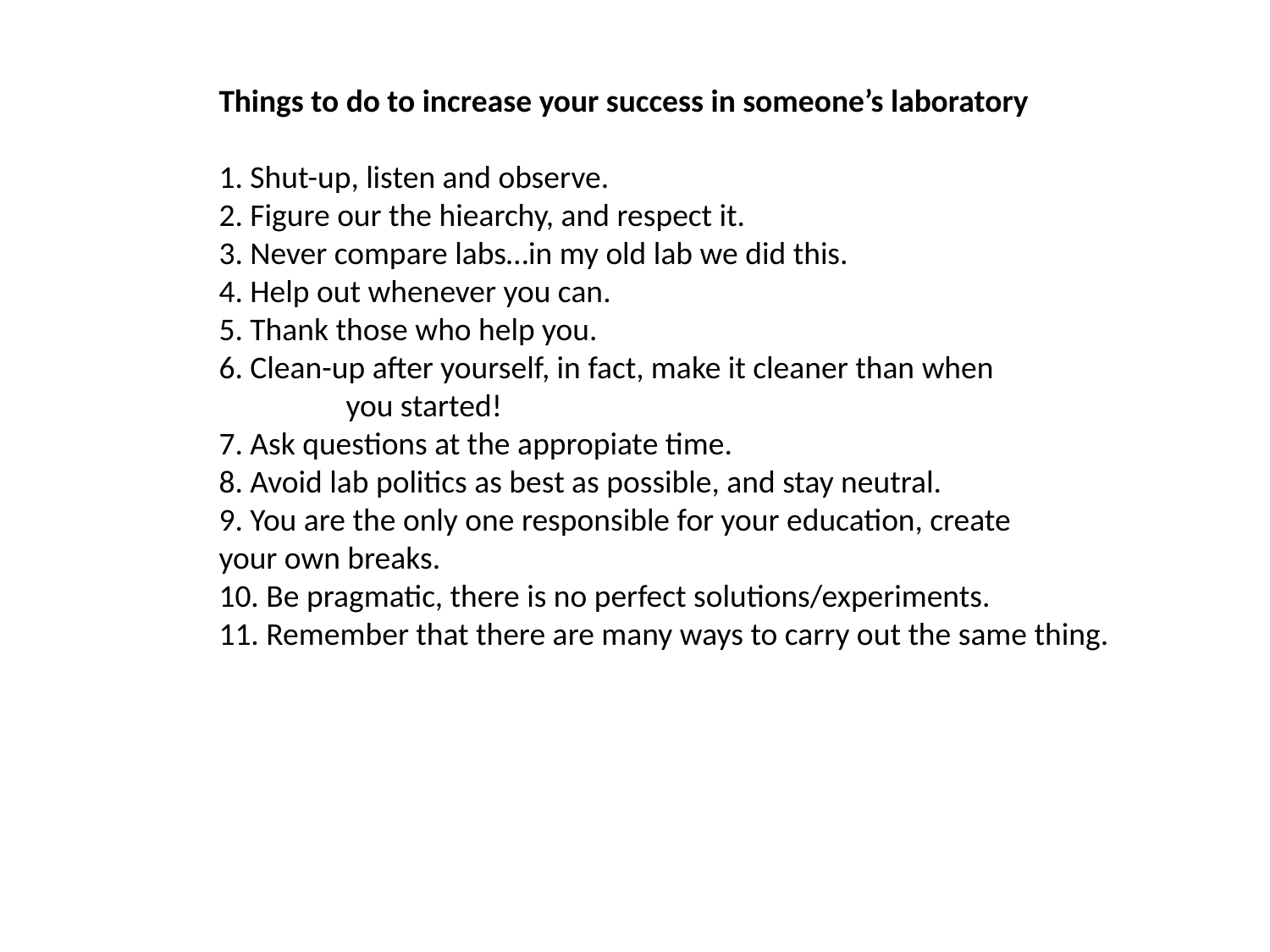

Things to do to increase your success in someone’s laboratory

1. Shut-up, listen and observe.
2. Figure our the hiearchy, and respect it.
3. Never compare labs…in my old lab we did this.
4. Help out whenever you can.
5. Thank those who help you.
6. Clean-up after yourself, in fact, make it cleaner than when
	you started!
7. Ask questions at the appropiate time.
8. Avoid lab politics as best as possible, and stay neutral.
9. You are the only one responsible for your education, create
your own breaks.
10. Be pragmatic, there is no perfect solutions/experiments.
11. Remember that there are many ways to carry out the same thing.